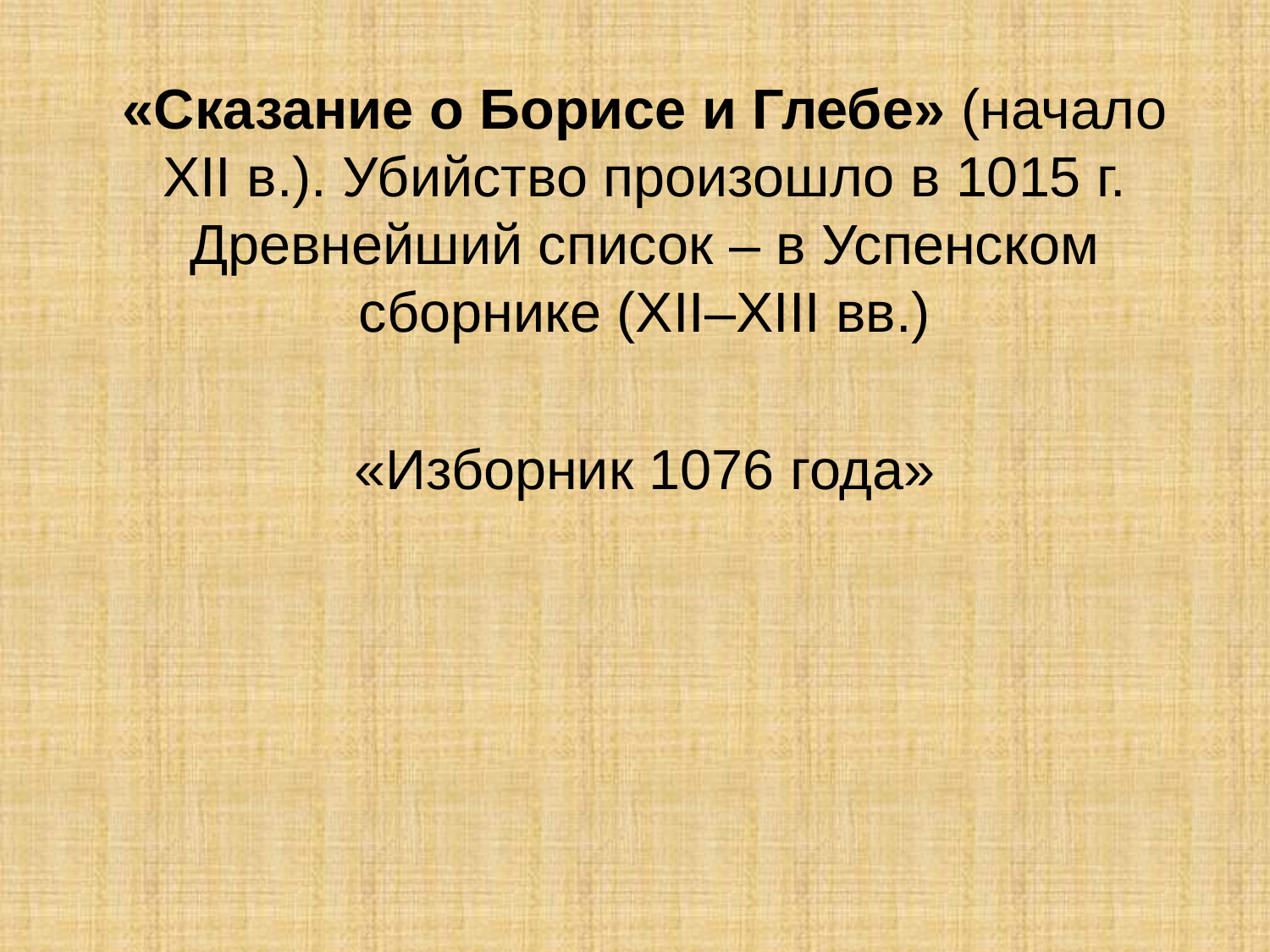

«Сказание о Борисе и Глебе» (начало XII в.). Убийство произошло в 1015 г. Древнейший список – в Успенском сборнике (XII–XIII вв.)

«Изборник 1076 года»